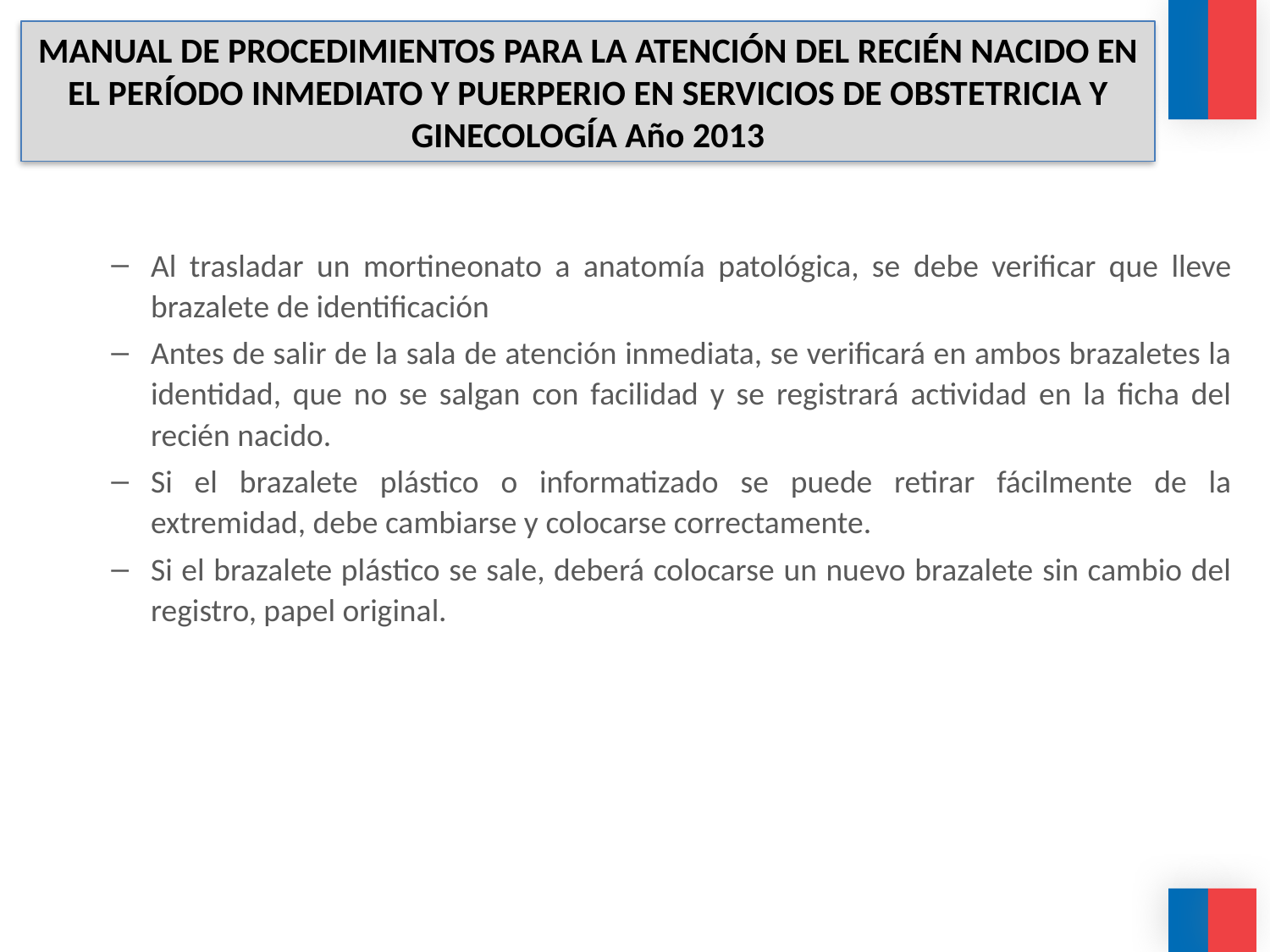

# MANUAL DE PROCEDIMIENTOS PARA LA ATENCIÓN DEL RECIÉN NACIDO EN EL PERÍODO INMEDIATO Y PUERPERIO EN SERVICIOS DE OBSTETRICIA Y GINECOLOGÍA Año 2013
Al trasladar un mortineonato a anatomía patológica, se debe verificar que lleve brazalete de identificación
Antes de salir de la sala de atención inmediata, se verificará en ambos brazaletes la identidad, que no se salgan con facilidad y se registrará actividad en la ficha del recién nacido.
Si el brazalete plástico o informatizado se puede retirar fácilmente de la extremidad, debe cambiarse y colocarse correctamente.
Si el brazalete plástico se sale, deberá colocarse un nuevo brazalete sin cambio del registro, papel original.